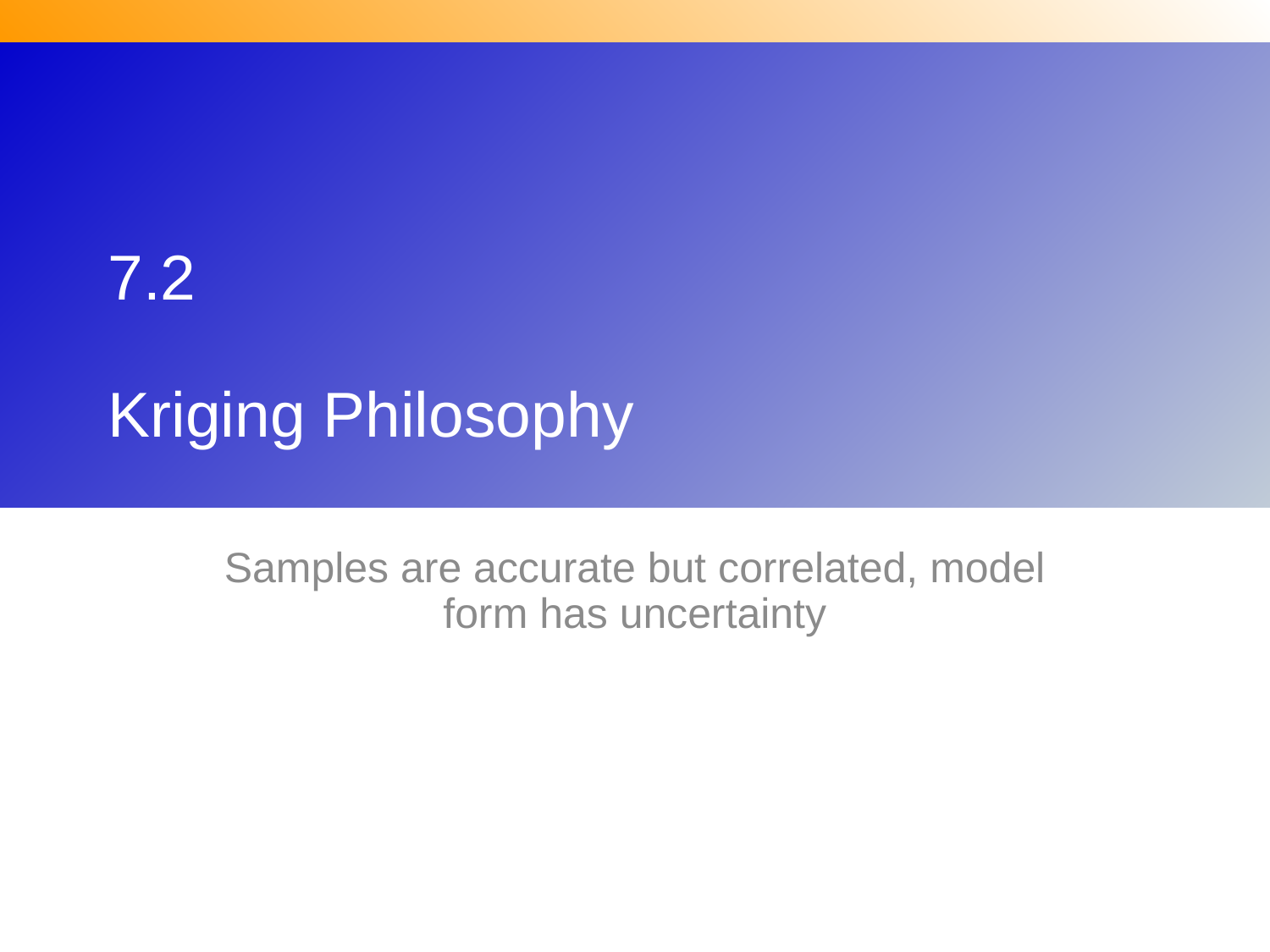

# 7.2 Kriging Philosophy
Samples are accurate but correlated, model form has uncertainty